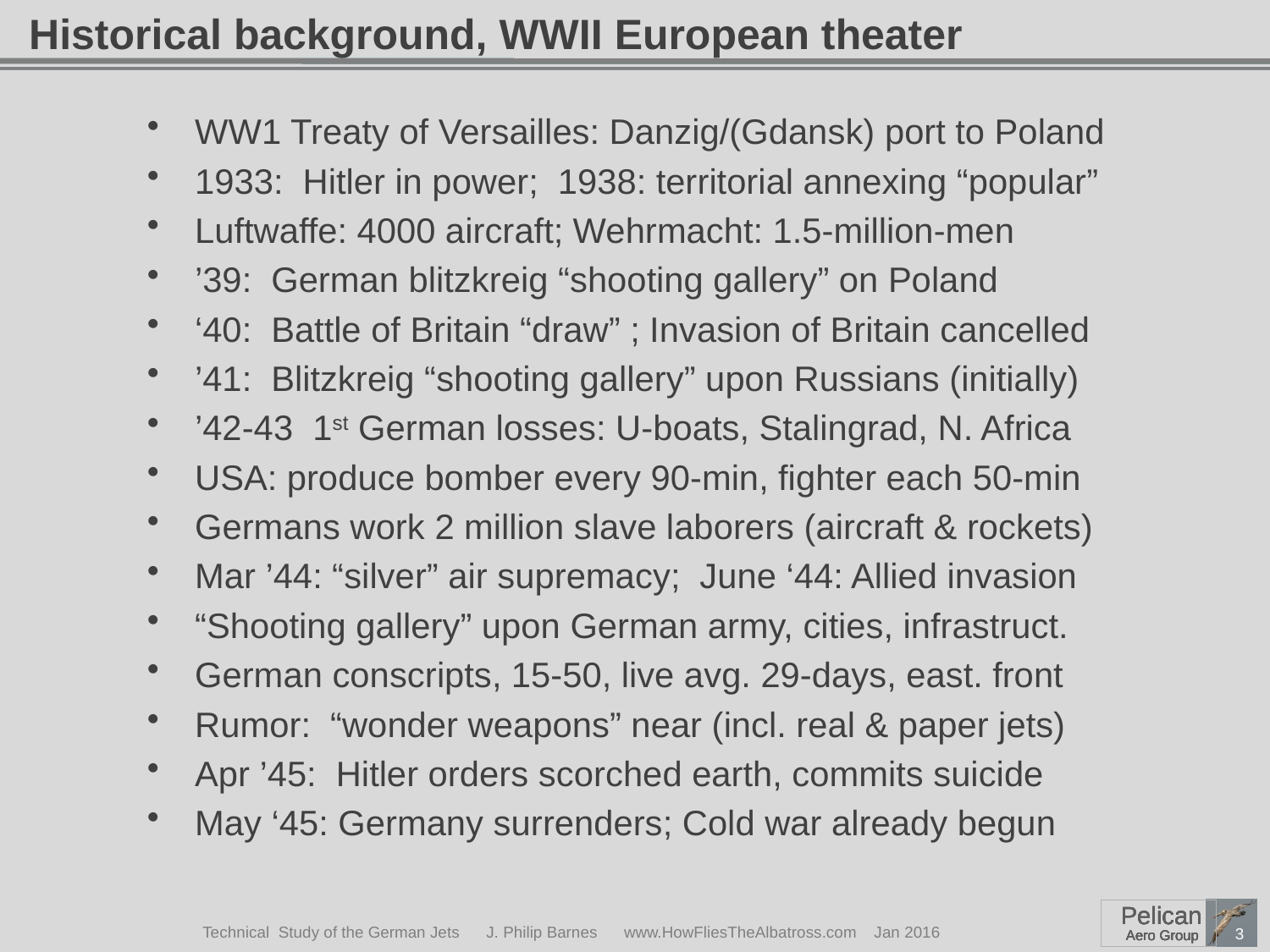

# Historical background, WWII European theater
WW1 Treaty of Versailles: Danzig/(Gdansk) port to Poland
1933:  Hitler in power;  1938: territorial annexing “popular”
Luftwaffe: 4000 aircraft; Wehrmacht: 1.5-million-men
’39:  German blitzkreig “shooting gallery” on Poland
‘40:  Battle of Britain “draw” ; Invasion of Britain cancelled
’41:  Blitzkreig “shooting gallery” upon Russians (initially)
’42-43  1st German losses: U-boats, Stalingrad, N. Africa
USA: produce bomber every 90-min, fighter each 50-min
Germans work 2 million slave laborers (aircraft & rockets)
Mar ’44: “silver” air supremacy;  June ‘44: Allied invasion
“Shooting gallery” upon German army, cities, infrastruct.
German conscripts, 15-50, live avg. 29-days, east. front
Rumor:  “wonder weapons” near (incl. real & paper jets)
Apr ’45:  Hitler orders scorched earth, commits suicide
May ‘45: Germany surrenders; Cold war already begun